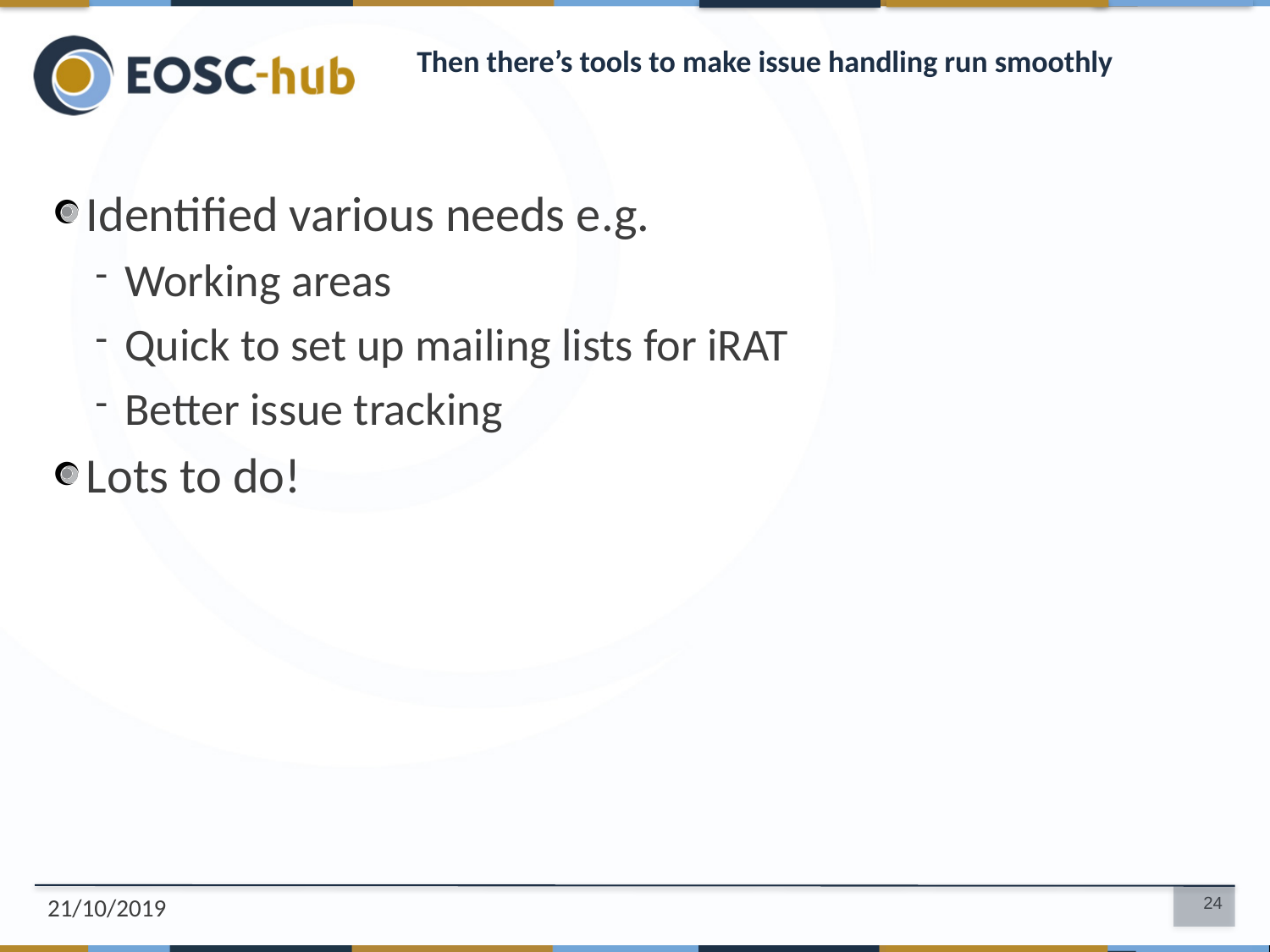

# Then there’s tools to make issue handling run smoothly
Identified various needs e.g.
Working areas
Quick to set up mailing lists for iRAT
Better issue tracking
Lots to do!

21/10/2019
24